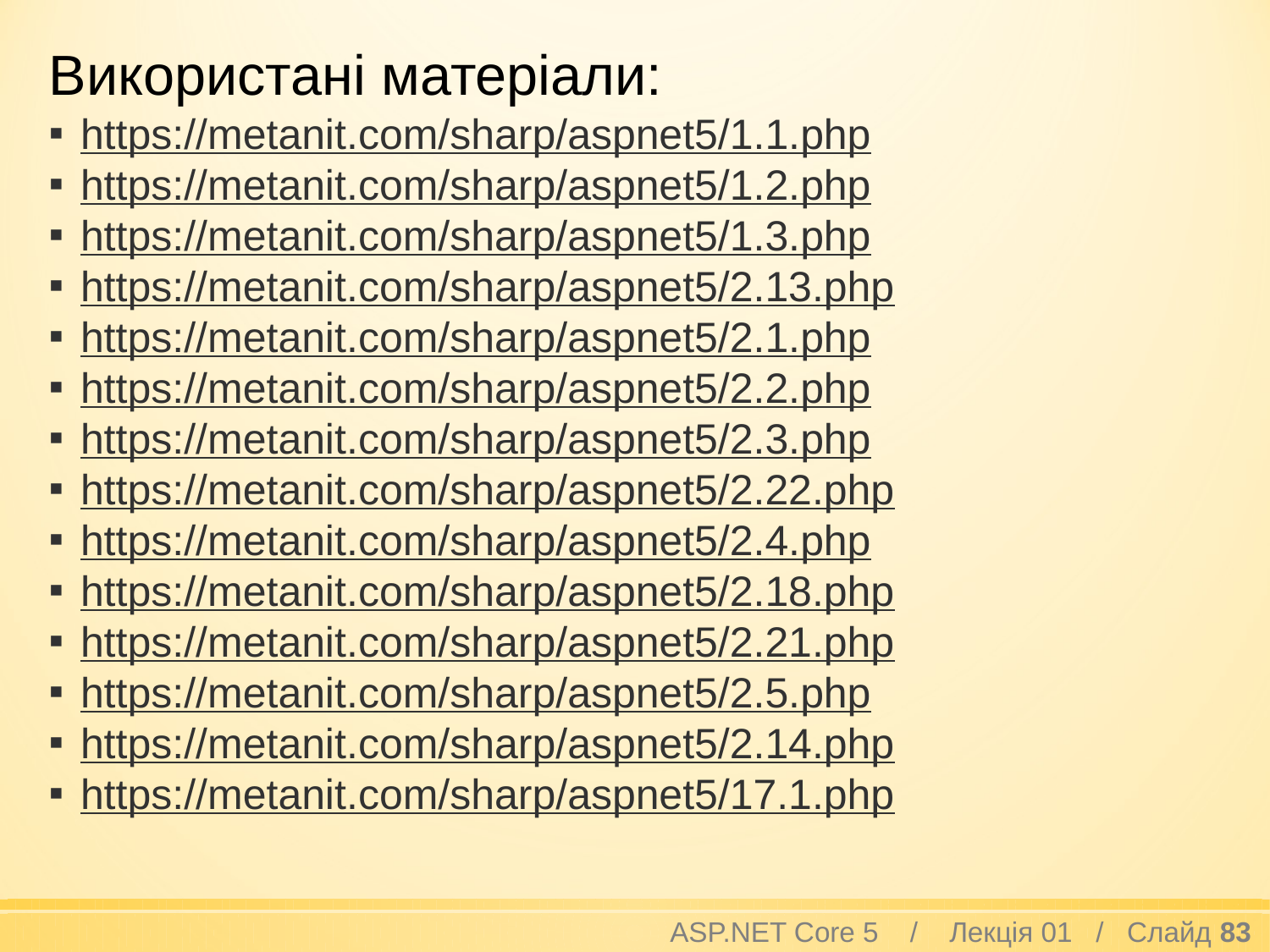

Використані матеріали:
https://metanit.com/sharp/aspnet5/1.1.php
https://metanit.com/sharp/aspnet5/1.2.php
https://metanit.com/sharp/aspnet5/1.3.php
https://metanit.com/sharp/aspnet5/2.13.php
https://metanit.com/sharp/aspnet5/2.1.php
https://metanit.com/sharp/aspnet5/2.2.php
https://metanit.com/sharp/aspnet5/2.3.php
https://metanit.com/sharp/aspnet5/2.22.php
https://metanit.com/sharp/aspnet5/2.4.php
https://metanit.com/sharp/aspnet5/2.18.php
https://metanit.com/sharp/aspnet5/2.21.php
https://metanit.com/sharp/aspnet5/2.5.php
https://metanit.com/sharp/aspnet5/2.14.php
https://metanit.com/sharp/aspnet5/17.1.php

ASP.NET Core 5    /    Лекція 01   /   Слайд 83